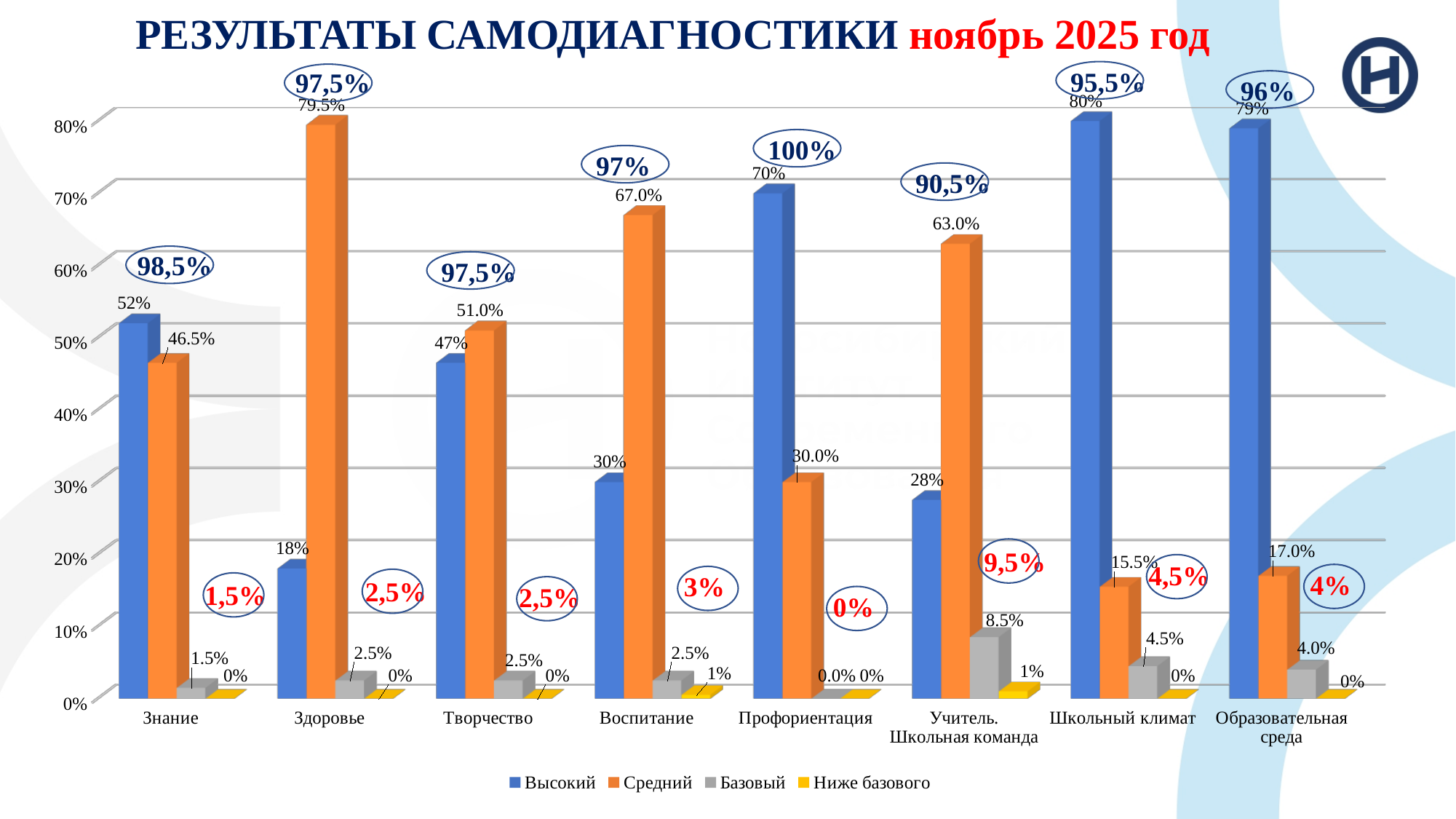

# РЕЗУЛЬТАТЫ САМОДИАГНОСТИКИ ноябрь 2025 год
95,5%
97,5%

96%

[unsupported chart]

100%

97%

90,5%

98,5%

97,5%

9,5%

4,5%

4%
3%

2,5%

1,5%

2,5%

0%